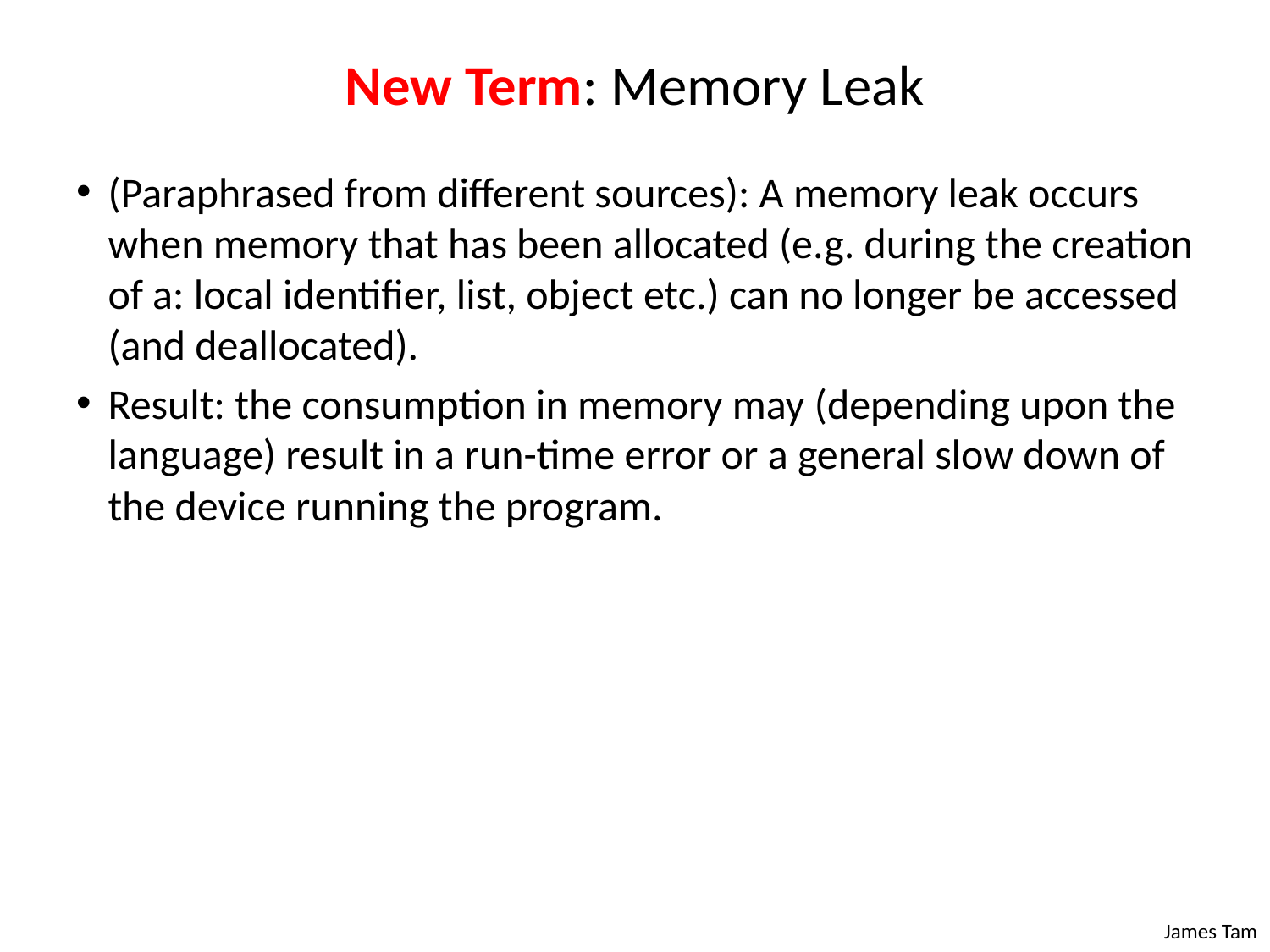

# New Term: Memory Leak
(Paraphrased from different sources): A memory leak occurs when memory that has been allocated (e.g. during the creation of a: local identifier, list, object etc.) can no longer be accessed (and deallocated).
Result: the consumption in memory may (depending upon the language) result in a run-time error or a general slow down of the device running the program.